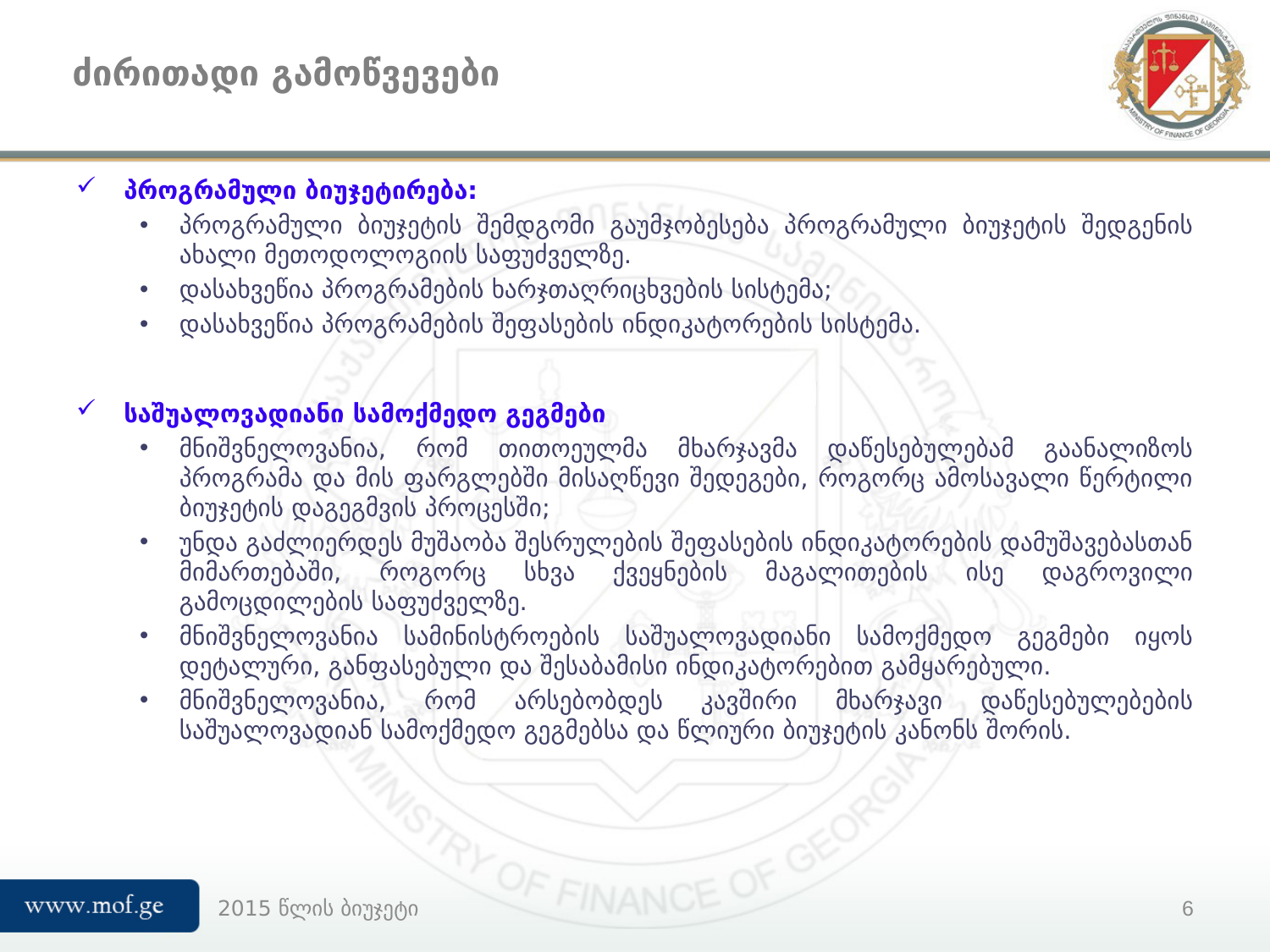

# ძირითადი გამოწვევები
პროგრამული ბიუჯეტირება:
პროგრამული ბიუჯეტის შემდგომი გაუმჯობესება პროგრამული ბიუჯეტის შედგენის ახალი მეთოდოლოგიის საფუძველზე.
დასახვეწია პროგრამების ხარჯთაღრიცხვების სისტემა;
დასახვეწია პროგრამების შეფასების ინდიკატორების სისტემა.

საშუალოვადიანი სამოქმედო გეგმები
მნიშვნელოვანია, რომ თითოეულმა მხარჯავმა დაწესებულებამ გაანალიზოს პროგრამა და მის ფარგლებში მისაღწევი შედეგები, როგორც ამოსავალი წერტილი ბიუჯეტის დაგეგმვის პროცესში;
უნდა გაძლიერდეს მუშაობა შესრულების შეფასების ინდიკატორების დამუშავებასთან მიმართებაში, როგორც სხვა ქვეყნების მაგალითების ისე დაგროვილი გამოცდილების საფუძველზე.
მნიშვნელოვანია სამინისტროების საშუალოვადიანი სამოქმედო გეგმები იყოს დეტალური, განფასებული და შესაბამისი ინდიკატორებით გამყარებული.
მნიშვნელოვანია, რომ არსებობდეს კავშირი მხარჯავი დაწესებულებების საშუალოვადიან სამოქმედო გეგმებსა და წლიური ბიუჯეტის კანონს შორის.

2015 წლის ბიუჯეტი
6